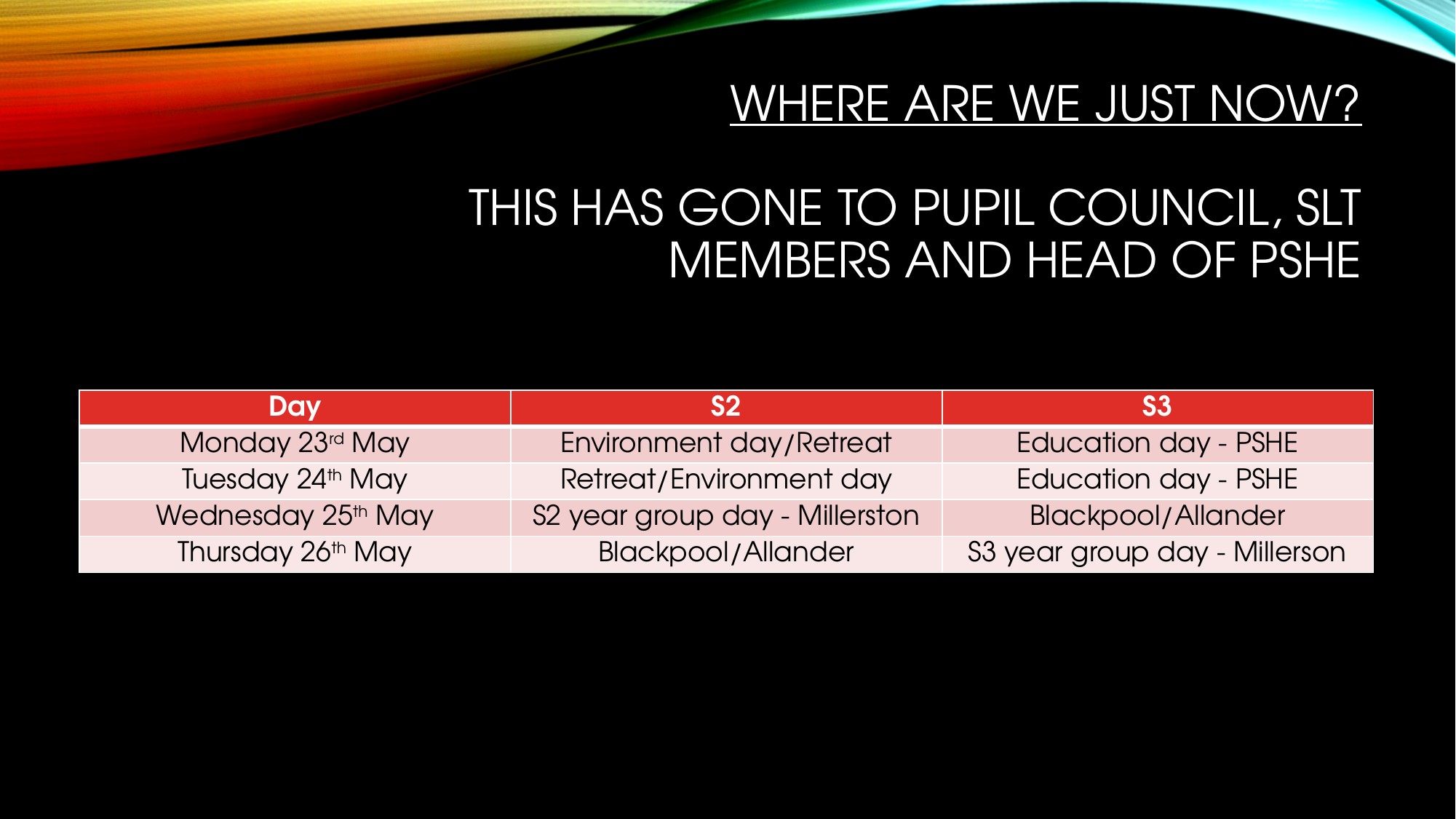

# Where are we Just now? This has gone to pupil council, SLT members and head of PSHE
| Day | S2 | S3 |
| --- | --- | --- |
| Monday 23rd May | Environment day/Retreat | Education day - PSHE |
| Tuesday 24th May | Retreat/Environment day | Education day - PSHE |
| Wednesday 25th May | S2 year group day - Millerston | Blackpool/Allander |
| Thursday 26th May | Blackpool/Allander | S3 year group day - Millerson |